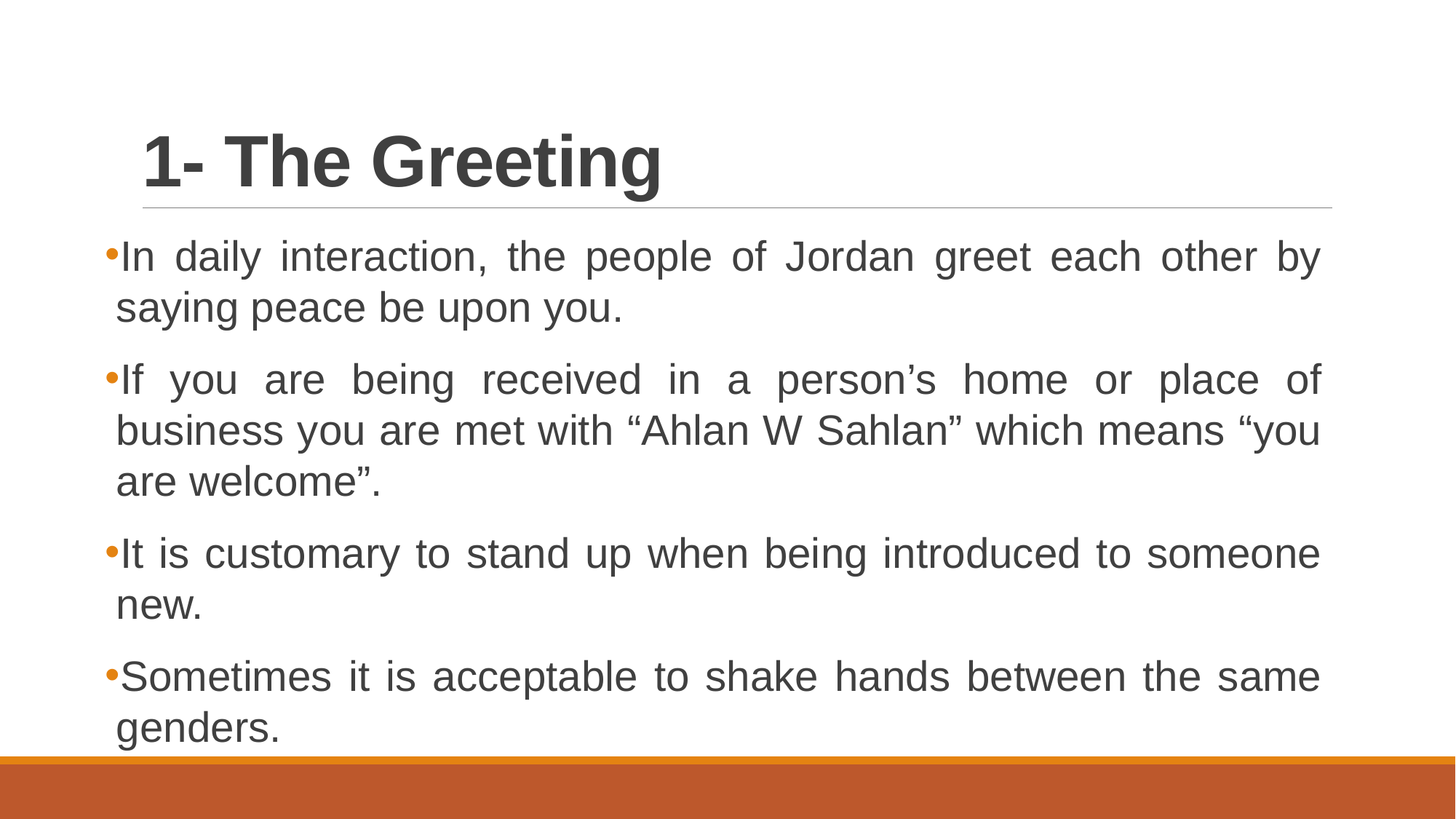

# 1- The Greeting
In daily interaction, the people of Jordan greet each other by saying peace be upon you.
If you are being received in a person’s home or place of business you are met with “Ahlan W Sahlan” which means “you are welcome”.
It is customary to stand up when being introduced to someone new.
Sometimes it is acceptable to shake hands between the same genders.